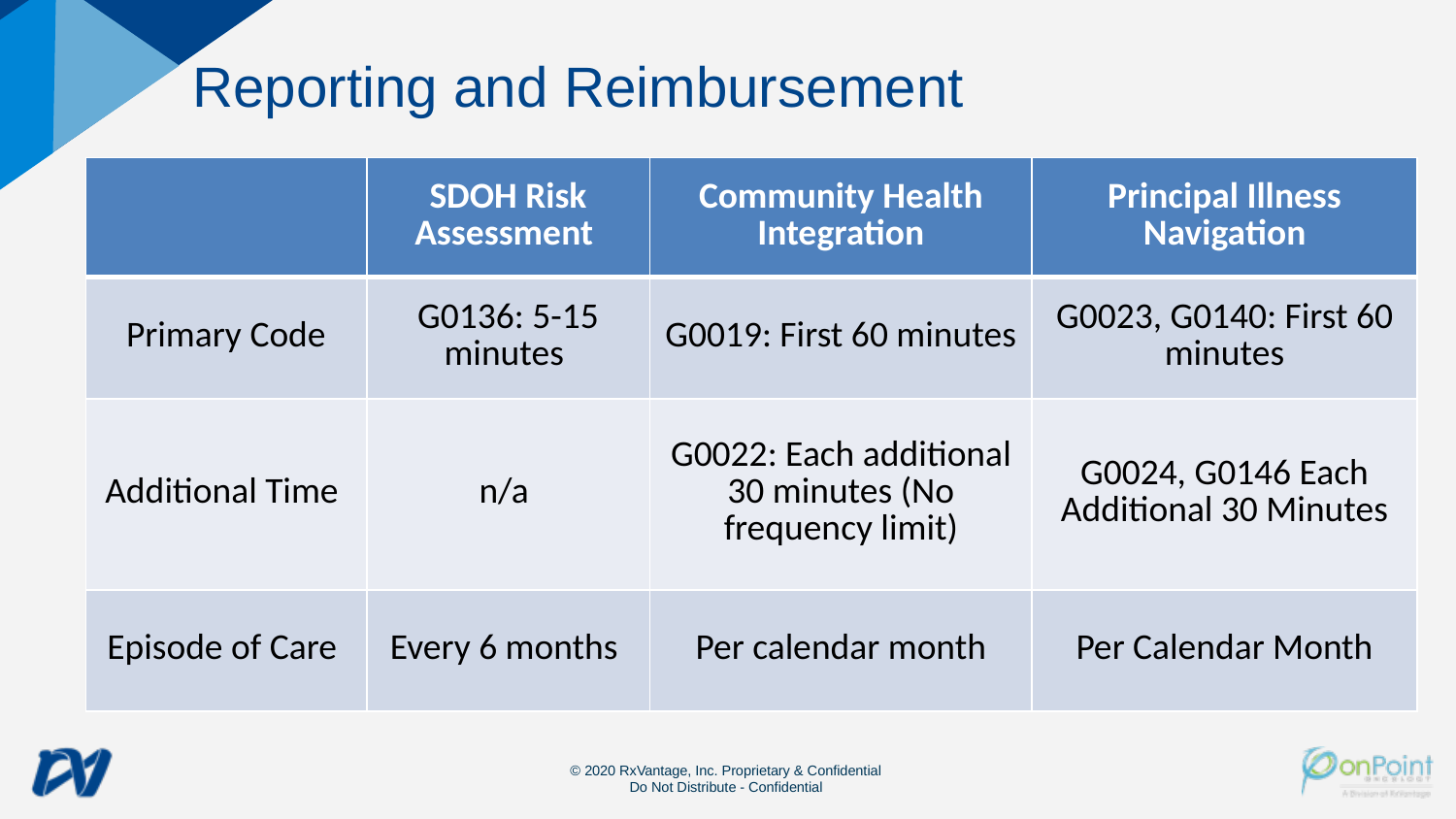

Reporting and Reimbursement
|  | SDOH Risk Assessment | Community Health Integration | Principal Illness Navigation |
| --- | --- | --- | --- |
| Primary Code | G0136: 5-15 minutes | G0019: First 60 minutes | G0023, G0140: First 60 minutes |
| Additional Time | n/a | G0022: Each additional 30 minutes (No frequency limit) | G0024, G0146 Each Additional 30 Minutes |
| Episode of Care | Every 6 months | Per calendar month | Per Calendar Month |